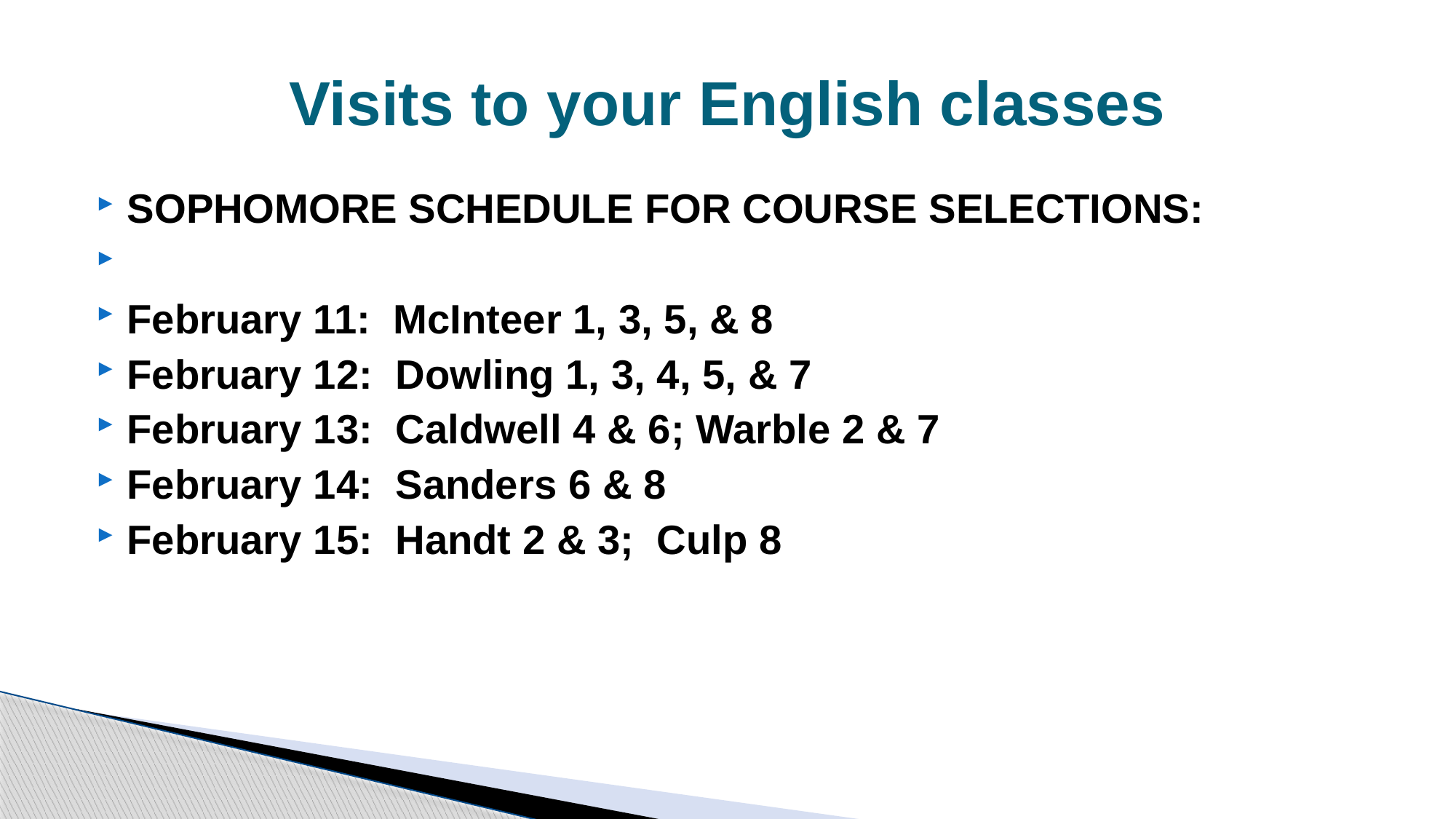

# Visits to your English classes
SOPHOMORE SCHEDULE FOR COURSE SELECTIONS:

February 11:  McInteer 1, 3, 5, & 8
February 12:  Dowling 1, 3, 4, 5, & 7
February 13:  Caldwell 4 & 6; Warble 2 & 7
February 14:  Sanders 6 & 8
February 15:  Handt 2 & 3;  Culp 8